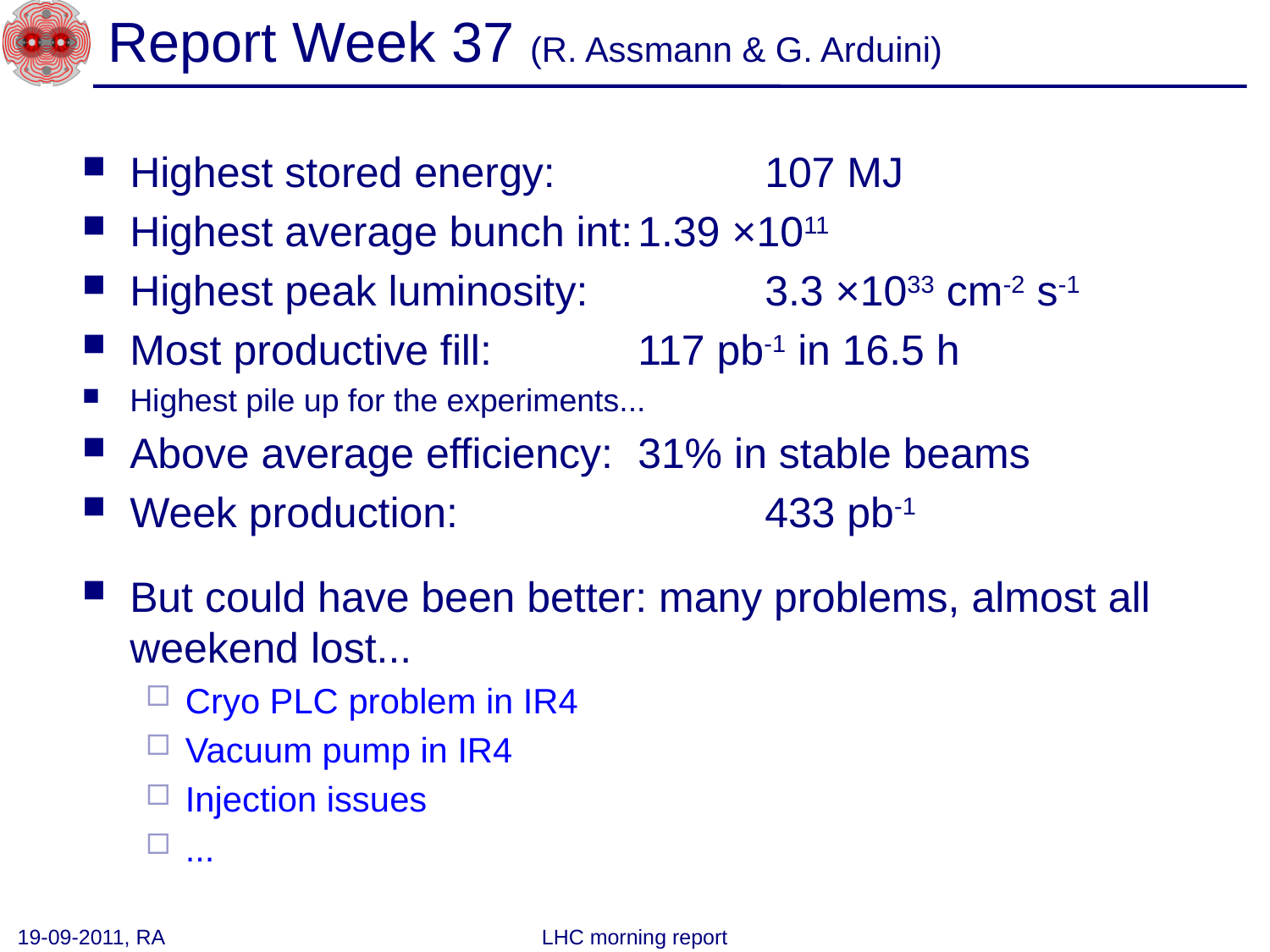

# Report Week 37 (R. Assmann & G. Arduini)
Highest stored energy:		107 MJ
Highest average bunch int:	1.39 ×1011
Highest peak luminosity:		3.3 ×1033 cm-2 s-1
Most productive fill:		117 pb-1 in 16.5 h
Highest pile up for the experiments...
Above average efficiency:	31% in stable beams
Week production:			433 pb-1

But could have been better: many problems, almost all weekend lost...
Cryo PLC problem in IR4
Vacuum pump in IR4
Injection issues
...
19-09-2011, RA
LHC morning report